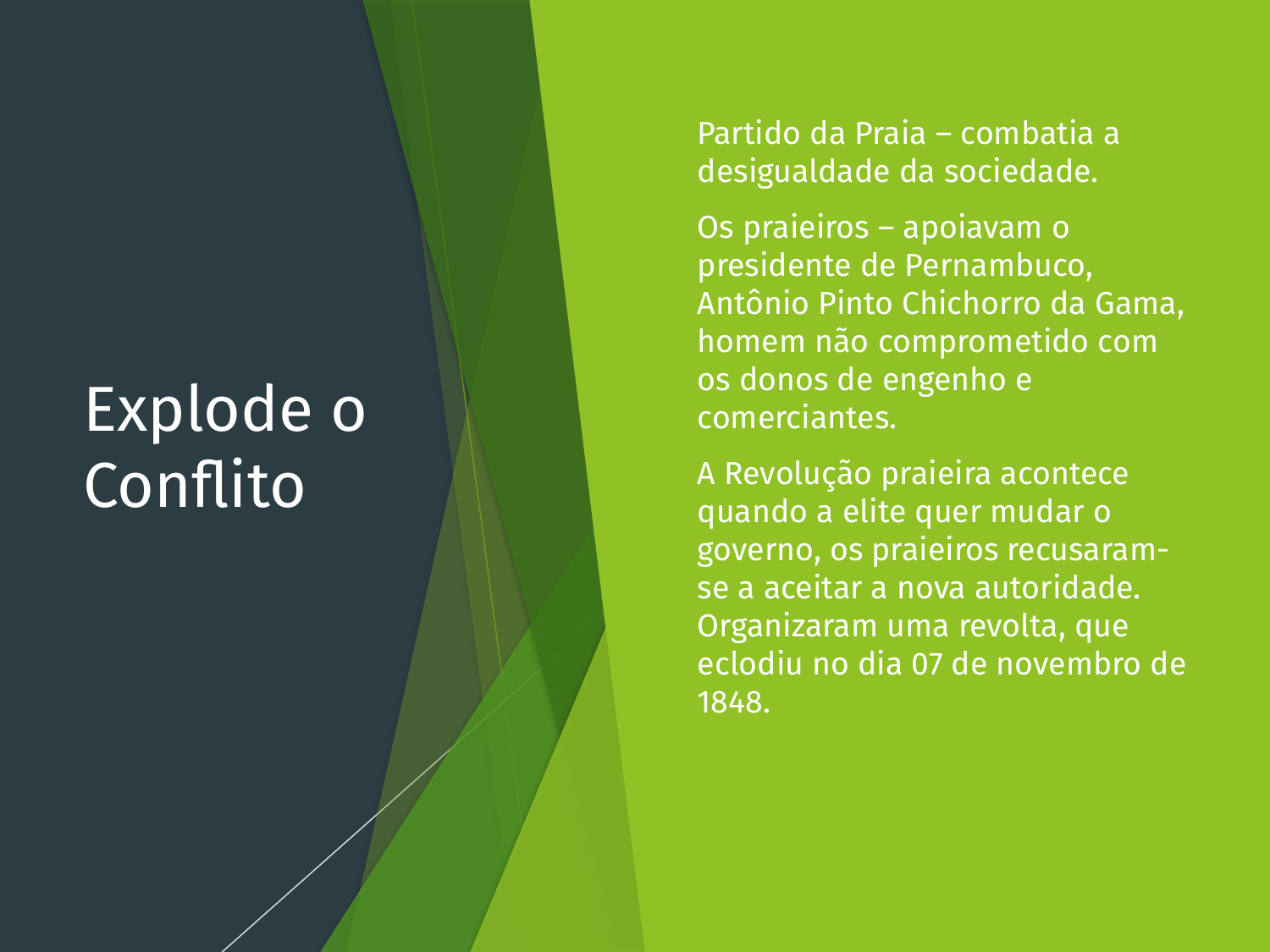

# Explode o Conflito
Partido da Praia – combatia a desigualdade da sociedade.
Os praieiros – apoiavam o presidente de Pernambuco, Antônio Pinto Chichorro da Gama, homem não comprometido com os donos de engenho e comerciantes.
A Revolução praieira acontece quando a elite quer mudar o governo, os praieiros recusaram-se a aceitar a nova autoridade. Organizaram uma revolta, que eclodiu no dia 07 de novembro de 1848.